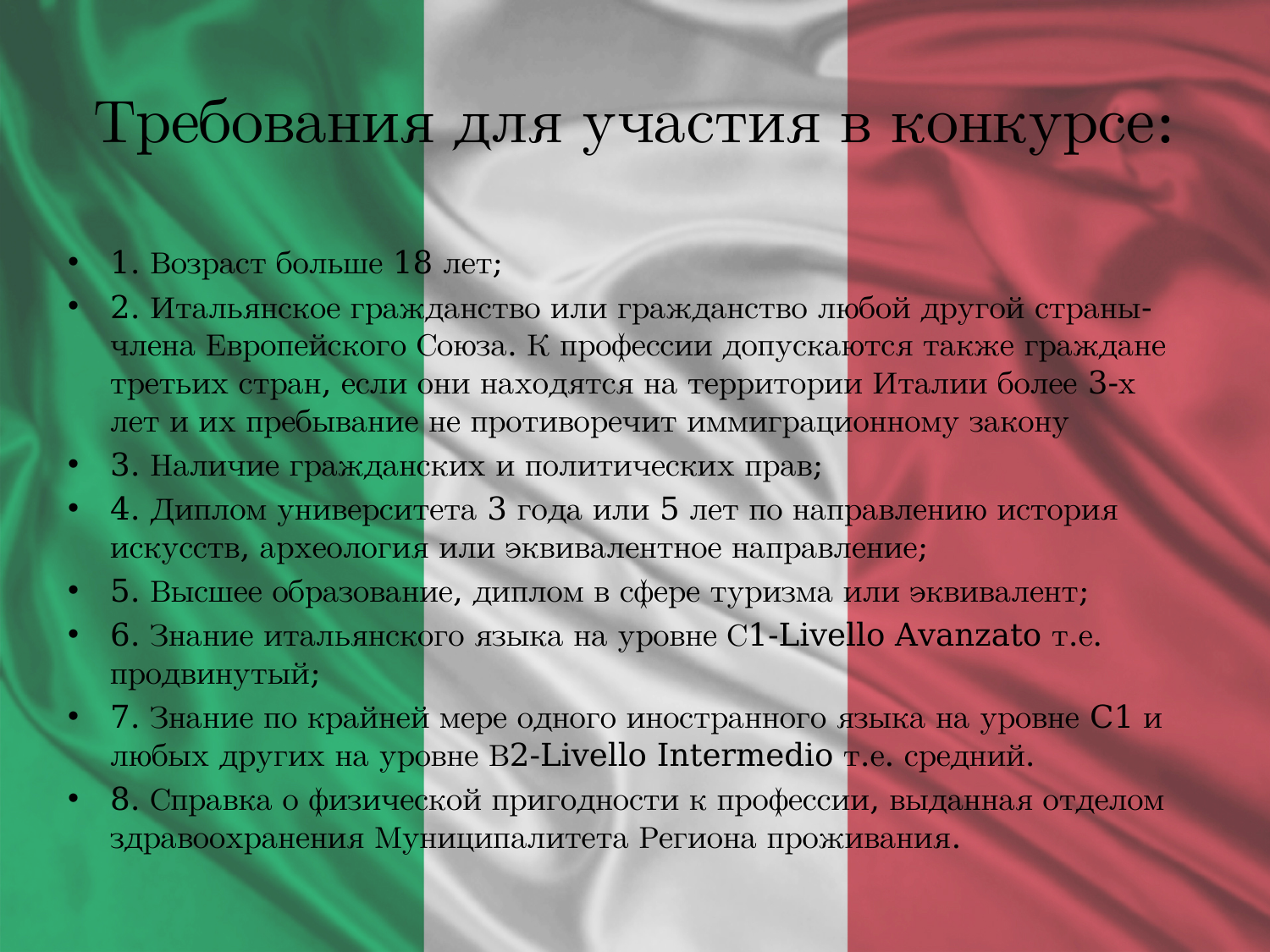

# Требования для участия в конкурсе:
1. Возраст больше 18 лет;
2. Итальянское гражданство или гражданство любой другой страны-члена Европейского Союза. К профессии допускаются также граждане третьих стран, если они находятся на территории Италии более 3-х лет и их пребывание не противоречит иммиграционному закону
3. Наличие гражданских и политических прав;
4. Диплом университета 3 года или 5 лет по направлению история искусств, археология или эквивалентное направление;
5. Высшее образование, диплом в сфере туризма или эквивалент;
6. Знание итальянского языка на уровне С1-Livello Avanzato т.е. продвинутый;
7. Знание по крайней мере одного иностранного языка на уровне C1 и любых других на уровне В2-Livello Intermedio т.е. средний.
8. Справка о физической пригодности к профессии, выданная отделом здравоохранения Муниципалитета Региона проживания.